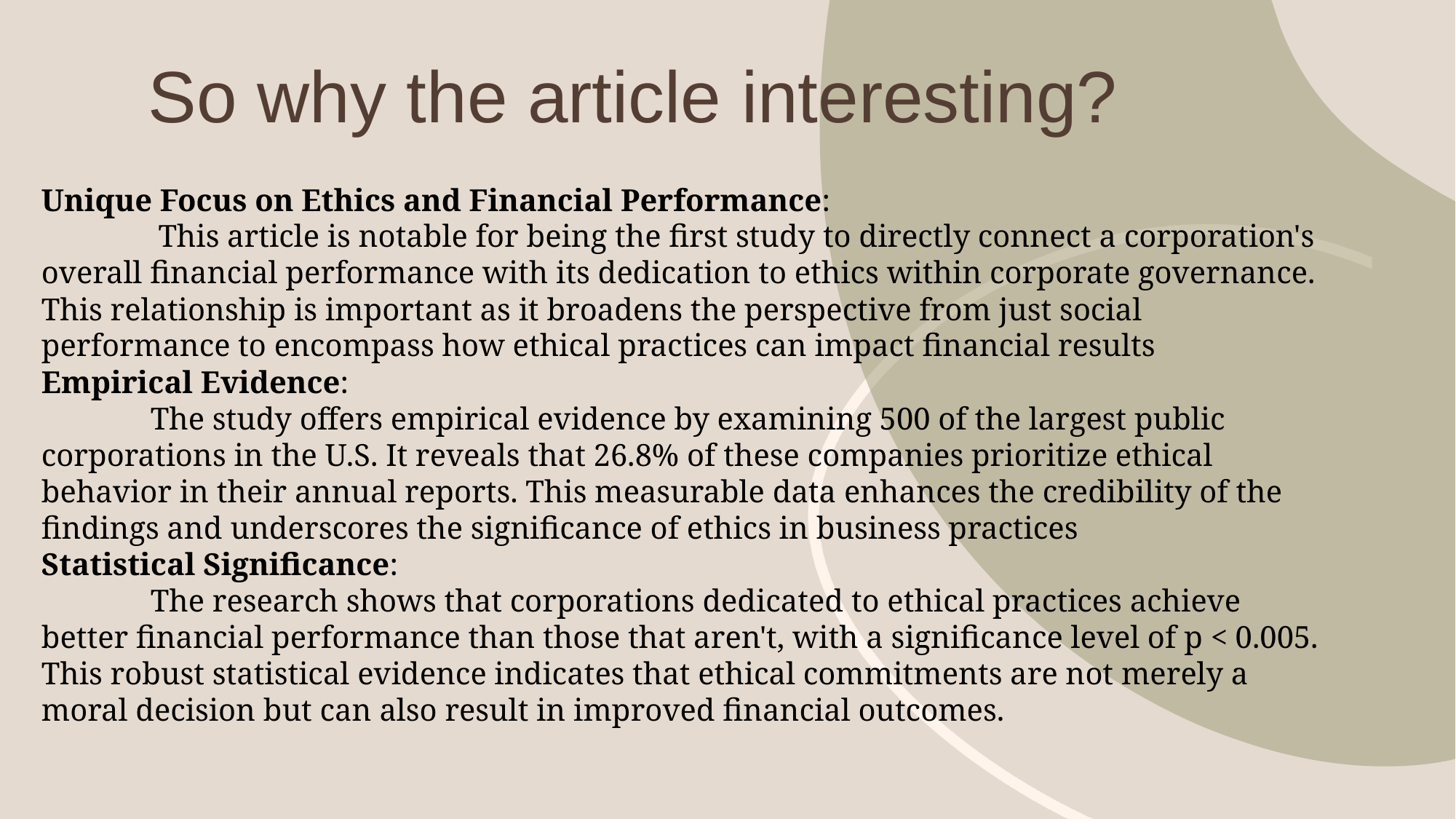

# So why the article interesting?

Unique Focus on Ethics and Financial Performance:
	 This article is notable for being the first study to directly connect a corporation's overall financial performance with its dedication to ethics within corporate governance. This relationship is important as it broadens the perspective from just social performance to encompass how ethical practices can impact financial results
Empirical Evidence:
	The study offers empirical evidence by examining 500 of the largest public corporations in the U.S. It reveals that 26.8% of these companies prioritize ethical behavior in their annual reports. This measurable data enhances the credibility of the findings and underscores the significance of ethics in business practices
Statistical Significance:
	The research shows that corporations dedicated to ethical practices achieve better financial performance than those that aren't, with a significance level of p < 0.005. This robust statistical evidence indicates that ethical commitments are not merely a moral decision but can also result in improved financial outcomes.